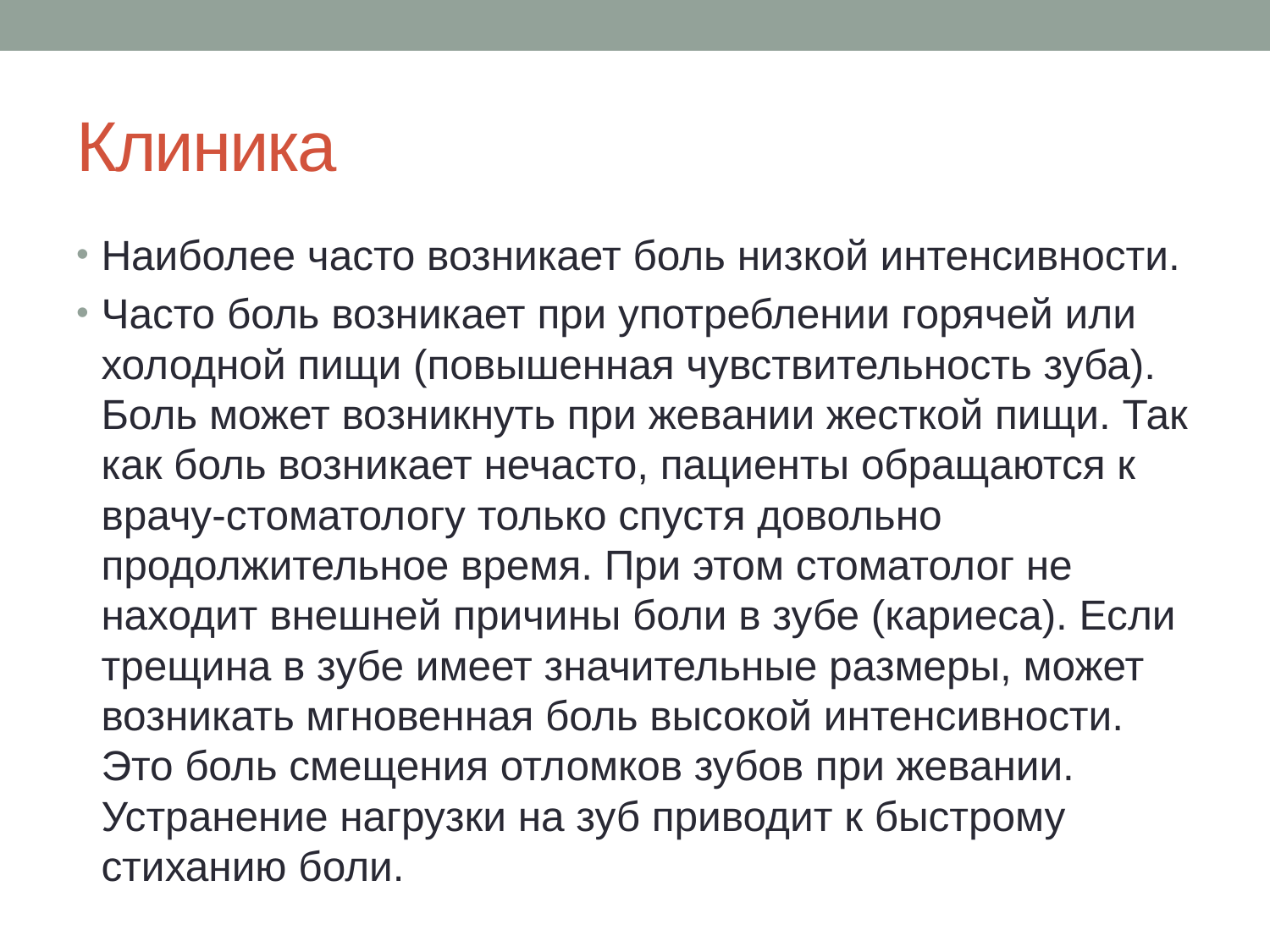

# Клиника
Наиболее часто возникает боль низкой интенсивности.
Часто боль возникает при употреблении горячей или холодной пищи (повышенная чувствительность зуба). Боль может возникнуть при жевании жесткой пищи. Так как боль возникает нечасто, пациенты обращаются к врачу-стоматологу только спустя довольно продолжительное время. При этом стоматолог не находит внешней причины боли в зубе (кариеса). Если трещина в зубе имеет значительные размеры, может возникать мгновенная боль высокой интенсивности. Это боль смещения отломков зубов при жевании. Устранение нагрузки на зуб приводит к быстрому стиханию боли.